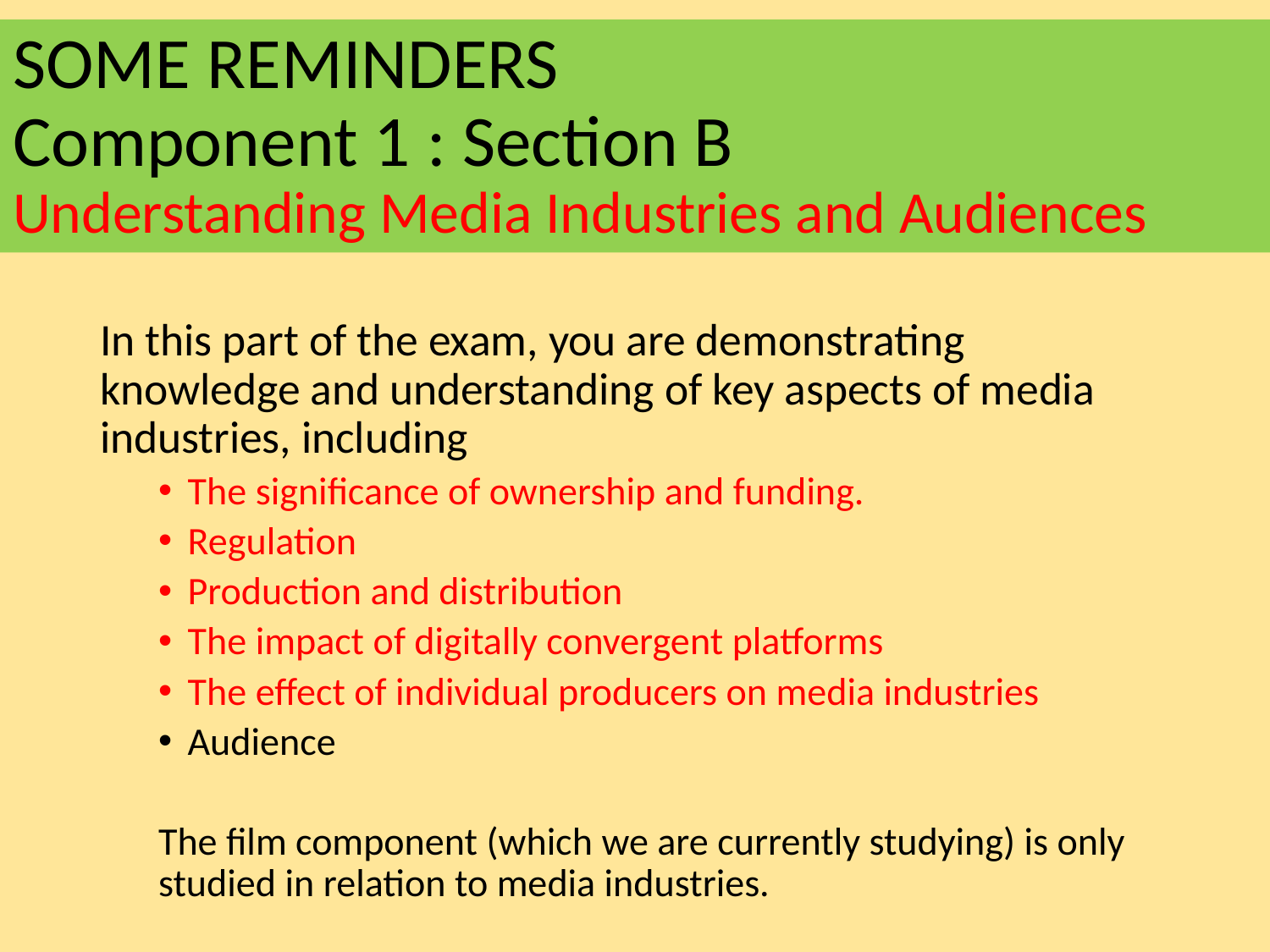

# SOME REMINDERS Component 1 : Section B Understanding Media Industries and Audiences
In this part of the exam, you are demonstrating knowledge and understanding of key aspects of media industries, including
The significance of ownership and funding.
Regulation
Production and distribution
The impact of digitally convergent platforms
The effect of individual producers on media industries
Audience

The film component (which we are currently studying) is only studied in relation to media industries.